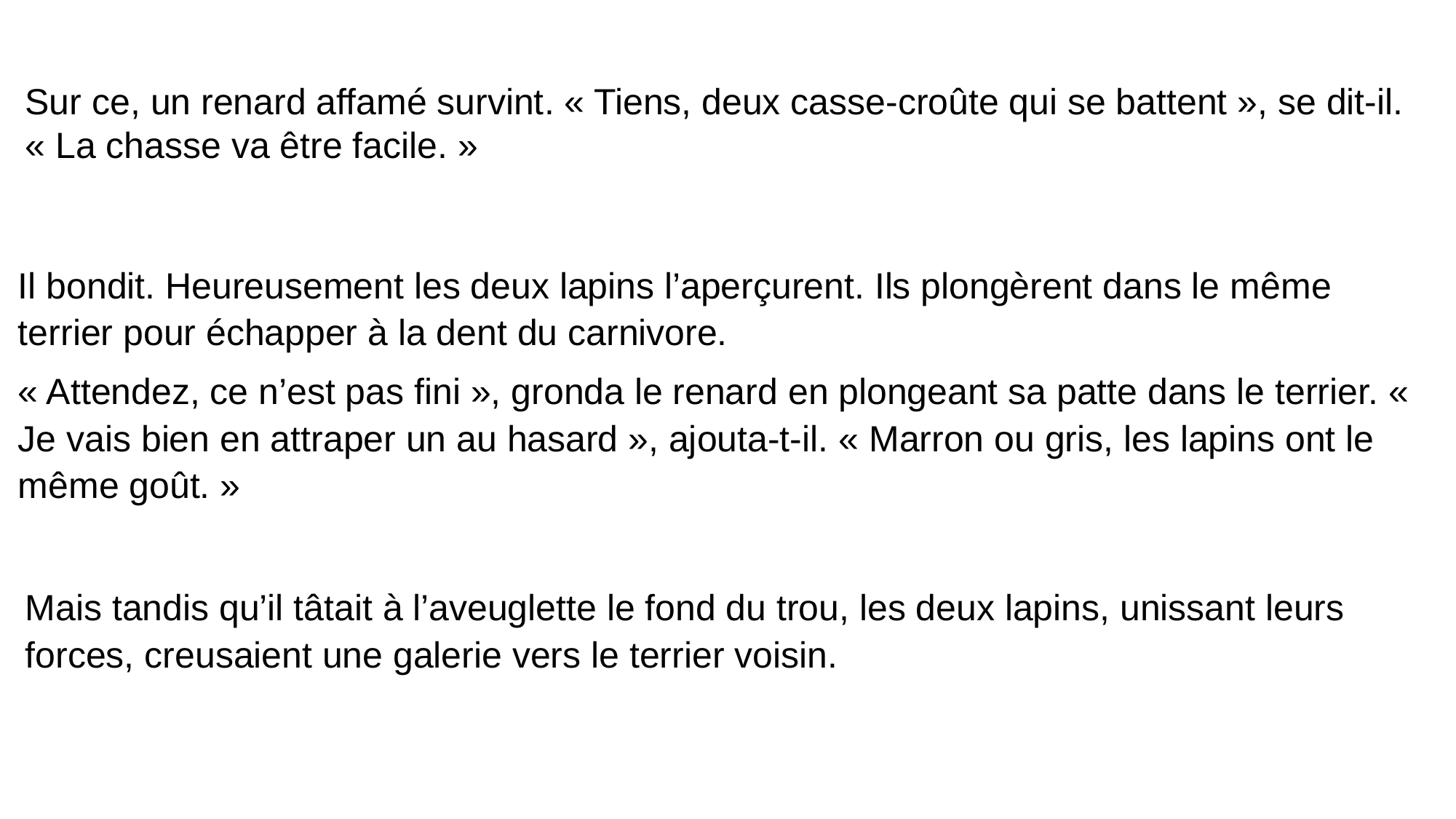

Sur ce, un renard affamé survint. « Tiens, deux casse-croûte qui se battent », se dit-il. « La chasse va être facile. »
Il bondit. Heureusement les deux lapins l’aperçurent. Ils plongèrent dans le même terrier pour échapper à la dent du carnivore.
« Attendez, ce n’est pas fini », gronda le renard en plongeant sa patte dans le terrier. « Je vais bien en attraper un au hasard », ajouta-t-il. « Marron ou gris, les lapins ont le même goût. »
Mais tandis qu’il tâtait à l’aveuglette le fond du trou, les deux lapins, unissant leurs forces, creusaient une galerie vers le terrier voisin.